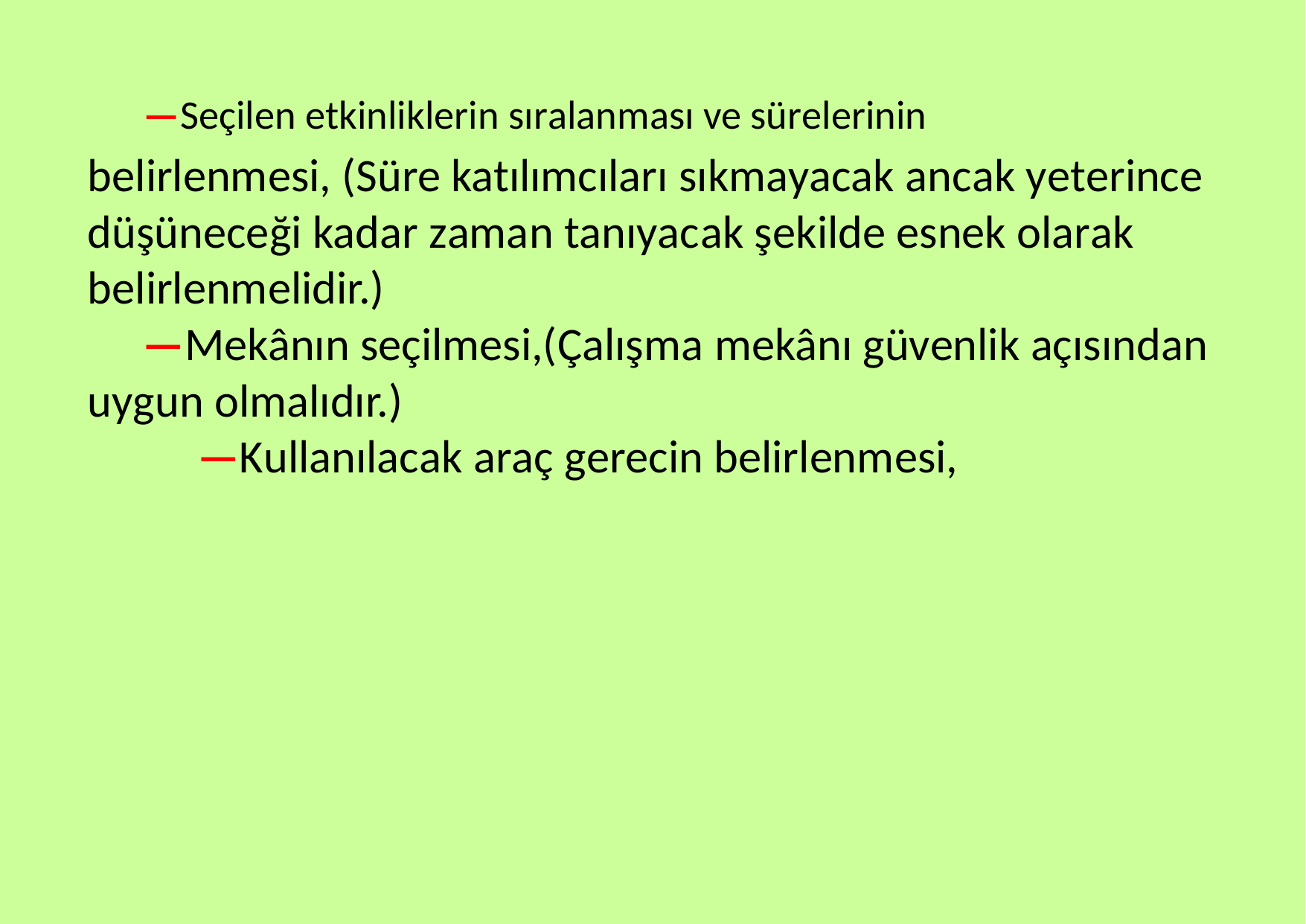

—Seçilen etkinliklerin sıralanması ve sürelerinin
belirlenmesi, (Süre katılımcıları sıkmayacak ancak yeterince düşüneceği kadar zaman tanıyacak şekilde esnek olarak belirlenmelidir.)
—Mekânın seçilmesi,(Çalışma mekânı güvenlik açısından uygun olmalıdır.)
—Kullanılacak araç gerecin belirlenmesi,